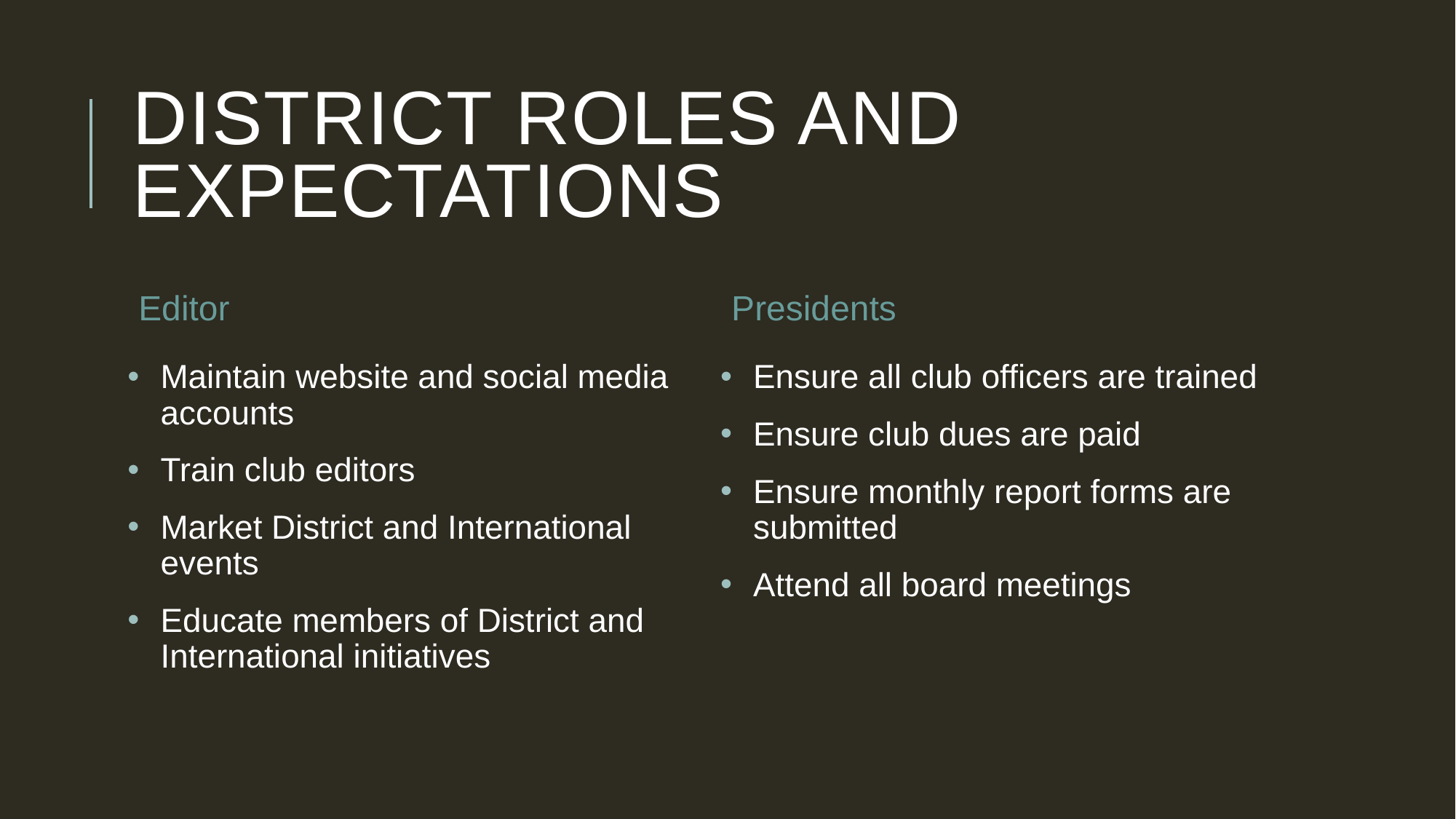

# District Roles and expectations
Editor
Presidents
Maintain website and social media accounts
Train club editors
Market District and International events
Educate members of District and International initiatives
Ensure all club officers are trained
Ensure club dues are paid
Ensure monthly report forms are submitted
Attend all board meetings